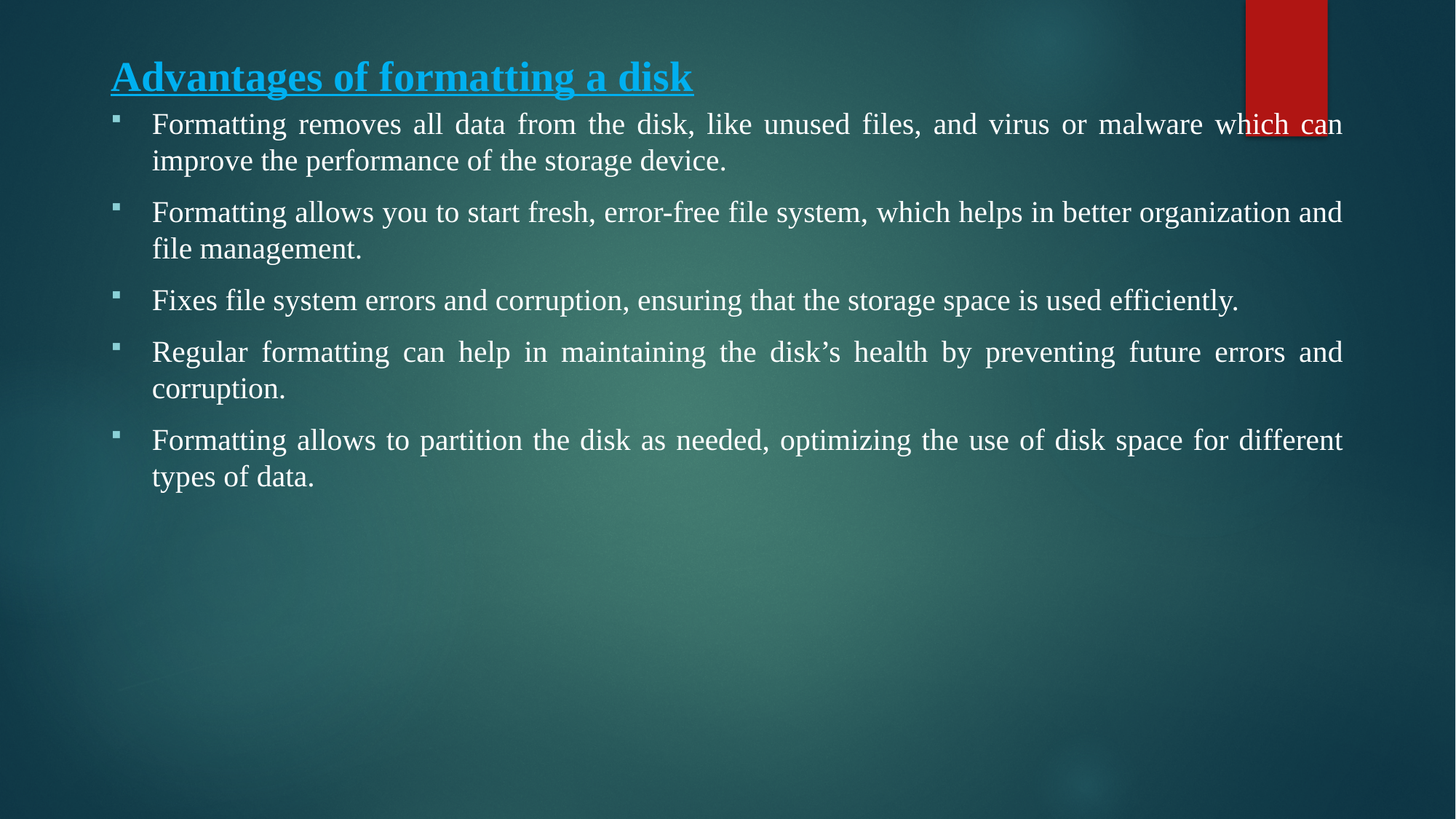

# Advantages of formatting a disk
Formatting removes all data from the disk, like unused files, and virus or malware which can improve the performance of the storage device.
Formatting allows you to start fresh, error-free file system, which helps in better organization and file management.
Fixes file system errors and corruption, ensuring that the storage space is used efficiently.
Regular formatting can help in maintaining the disk’s health by preventing future errors and corruption.
Formatting allows to partition the disk as needed, optimizing the use of disk space for different types of data.